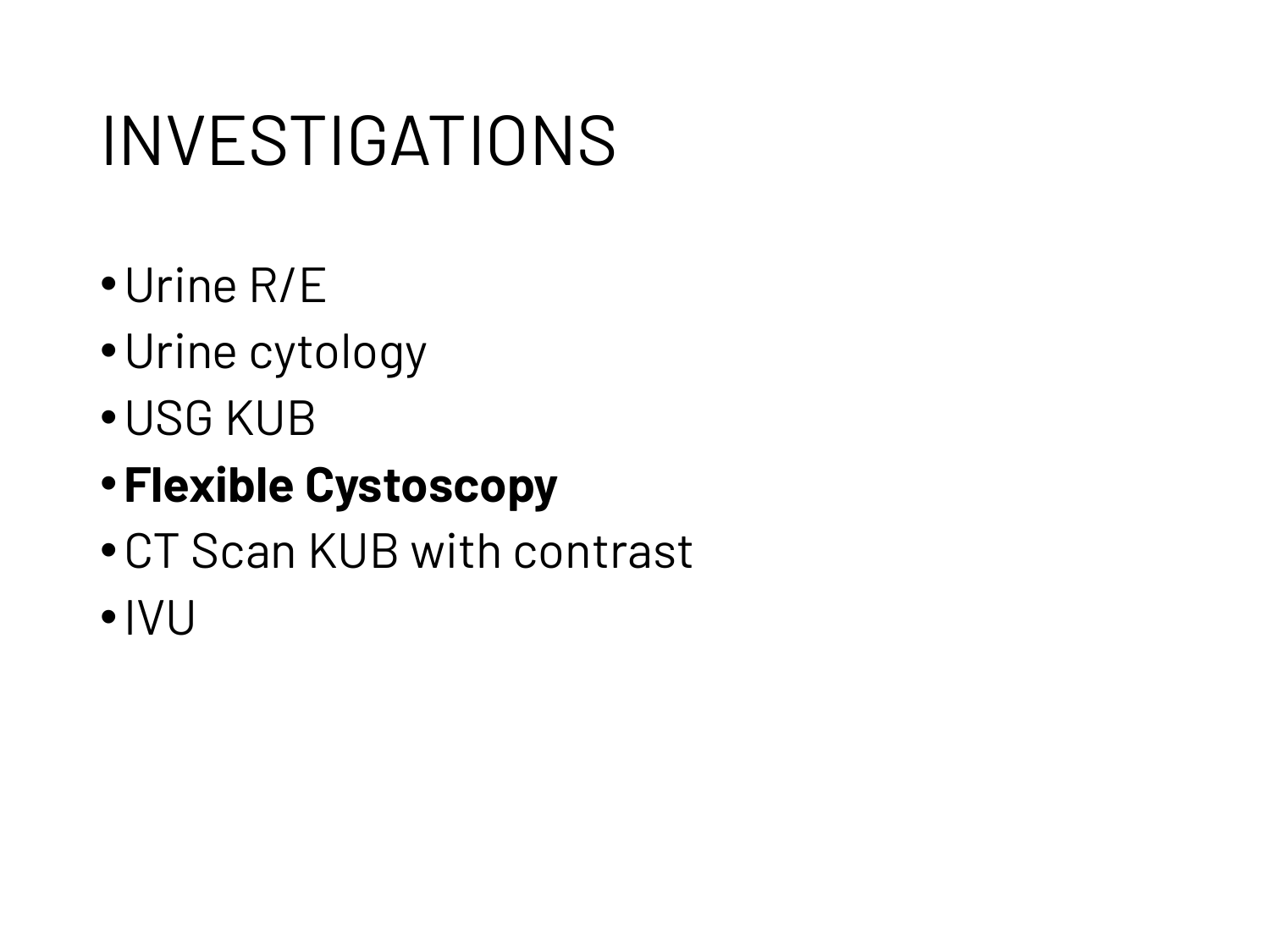

# INVESTIGATIONS
Urine R/E
Urine cytology
USG KUB
Flexible Cystoscopy
CT Scan KUB with contrast
IVU